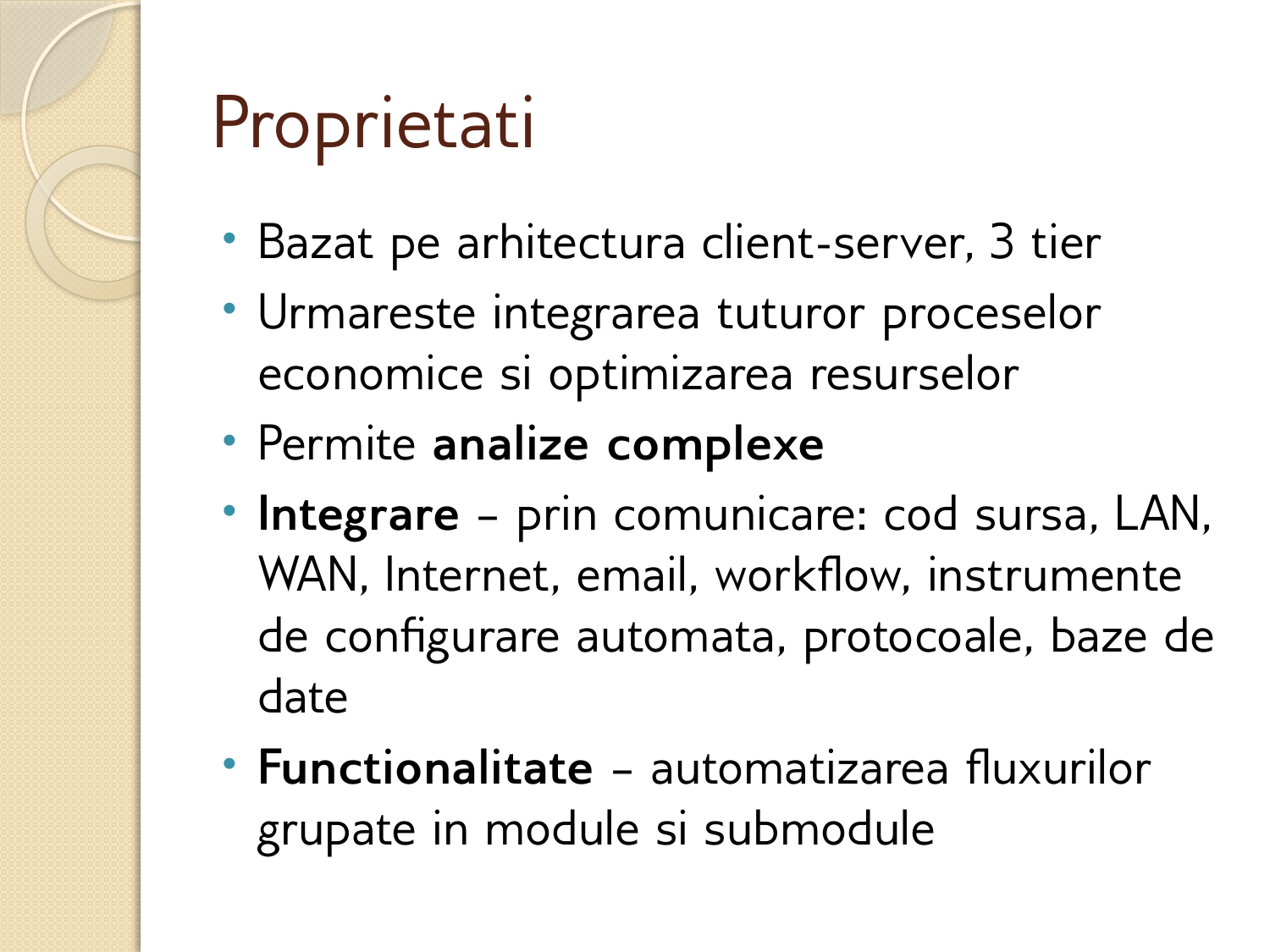

# Proprietati
Bazat pe arhitectura client-server, 3 tier
Urmareste integrarea tuturor proceselor economice si optimizarea resurselor
Permite analize complexe
Integrare – prin comunicare: cod sursa, LAN, WAN, Internet, email, workflow, instrumente de configurare automata, protocoale, baze de date
Functionalitate – automatizarea fluxurilor grupate in module si submodule